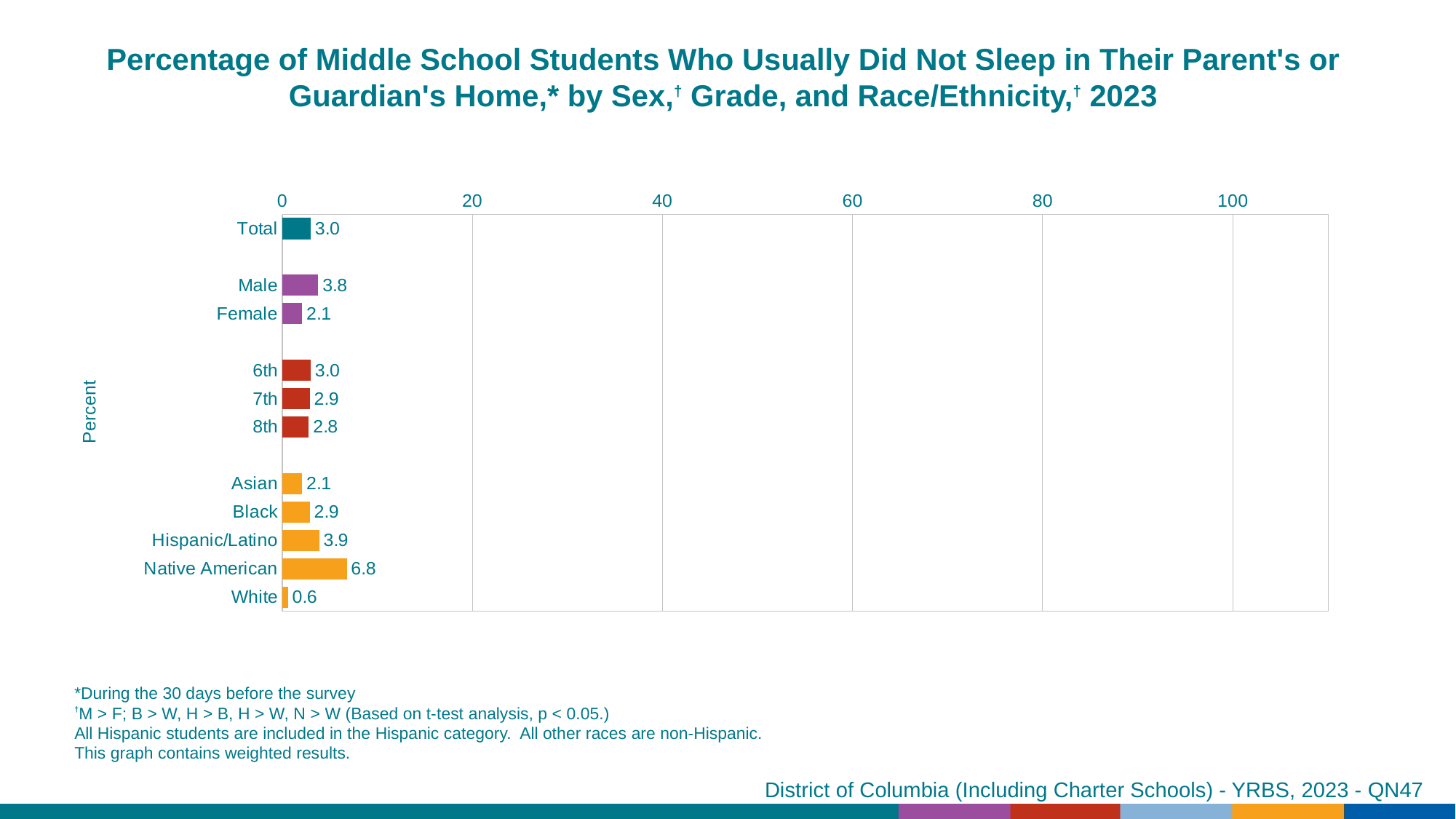

Percentage of Middle School Students Who Usually Did Not Sleep in Their Parent's or Guardian's Home,* by Sex,† Grade, and Race/Ethnicity,† 2023

### Chart

| Category | Series 1 |
|---|---|
| Total | 3.0 |
|  | None |
| Male | 3.8 |
| Female | 2.1 |
|  | None |
| 6th | 3.0 |
| 7th | 2.9 |
| 8th | 2.8 |
|  | None |
| Asian | 2.1 |
| Black | 2.9 |
| Hispanic/Latino | 3.9 |
| Native American | 6.8 |
| White | 0.6 |
*During the 30 days before the survey
†M > F; B > W, H > B, H > W, N > W (Based on t-test analysis, p < 0.05.)
All Hispanic students are included in the Hispanic category.  All other races are non-Hispanic.
This graph contains weighted results.
District of Columbia (Including Charter Schools) - YRBS, 2023 - QN47